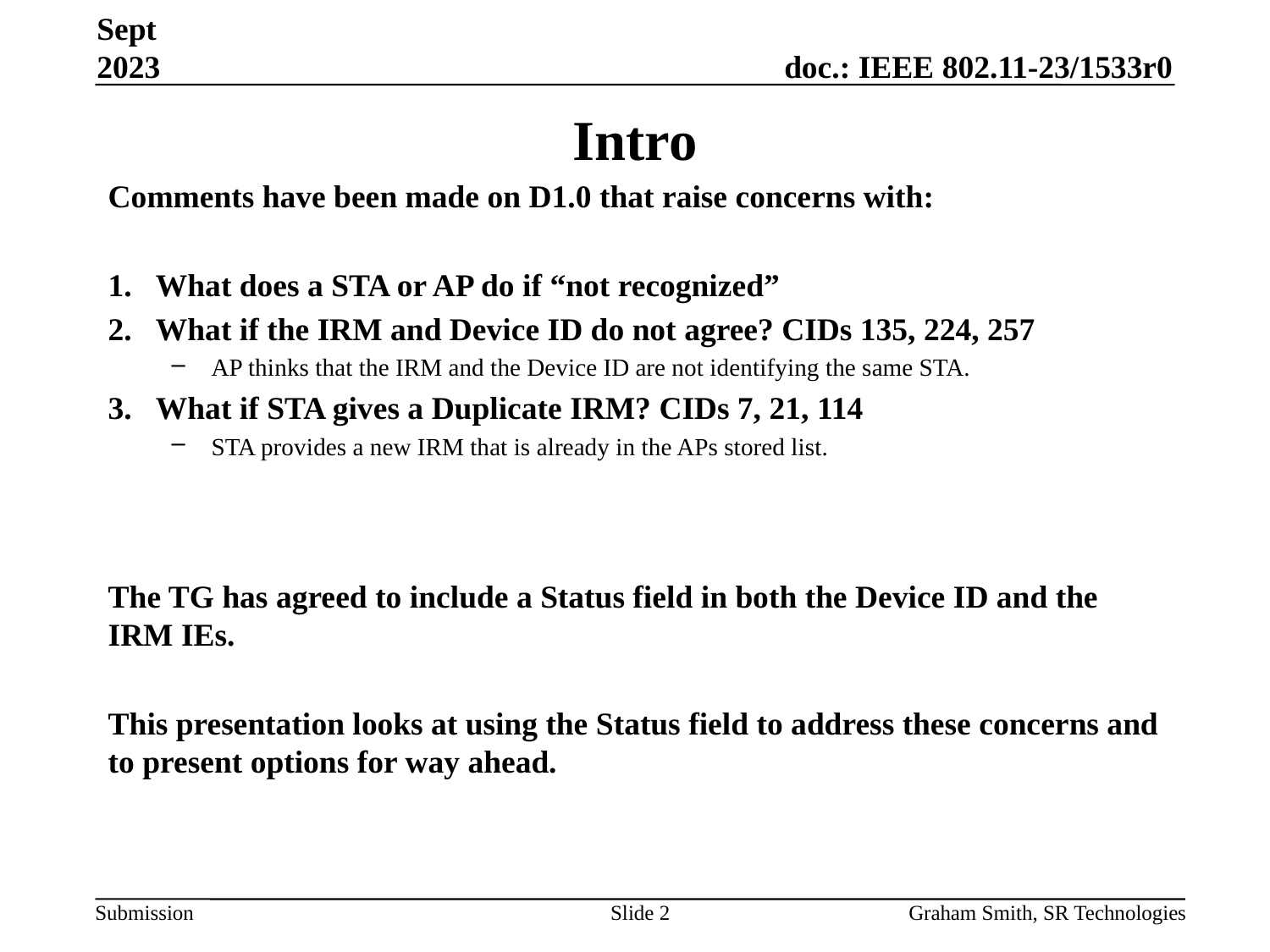

Sept 2023
# Intro
Comments have been made on D1.0 that raise concerns with:

What does a STA or AP do if “not recognized”
What if the IRM and Device ID do not agree? CIDs 135, 224, 257
AP thinks that the IRM and the Device ID are not identifying the same STA.
What if STA gives a Duplicate IRM? CIDs 7, 21, 114
STA provides a new IRM that is already in the APs stored list.

The TG has agreed to include a Status field in both the Device ID and the IRM IEs.

This presentation looks at using the Status field to address these concerns and to present options for way ahead.
Slide 2
Graham Smith, SR Technologies